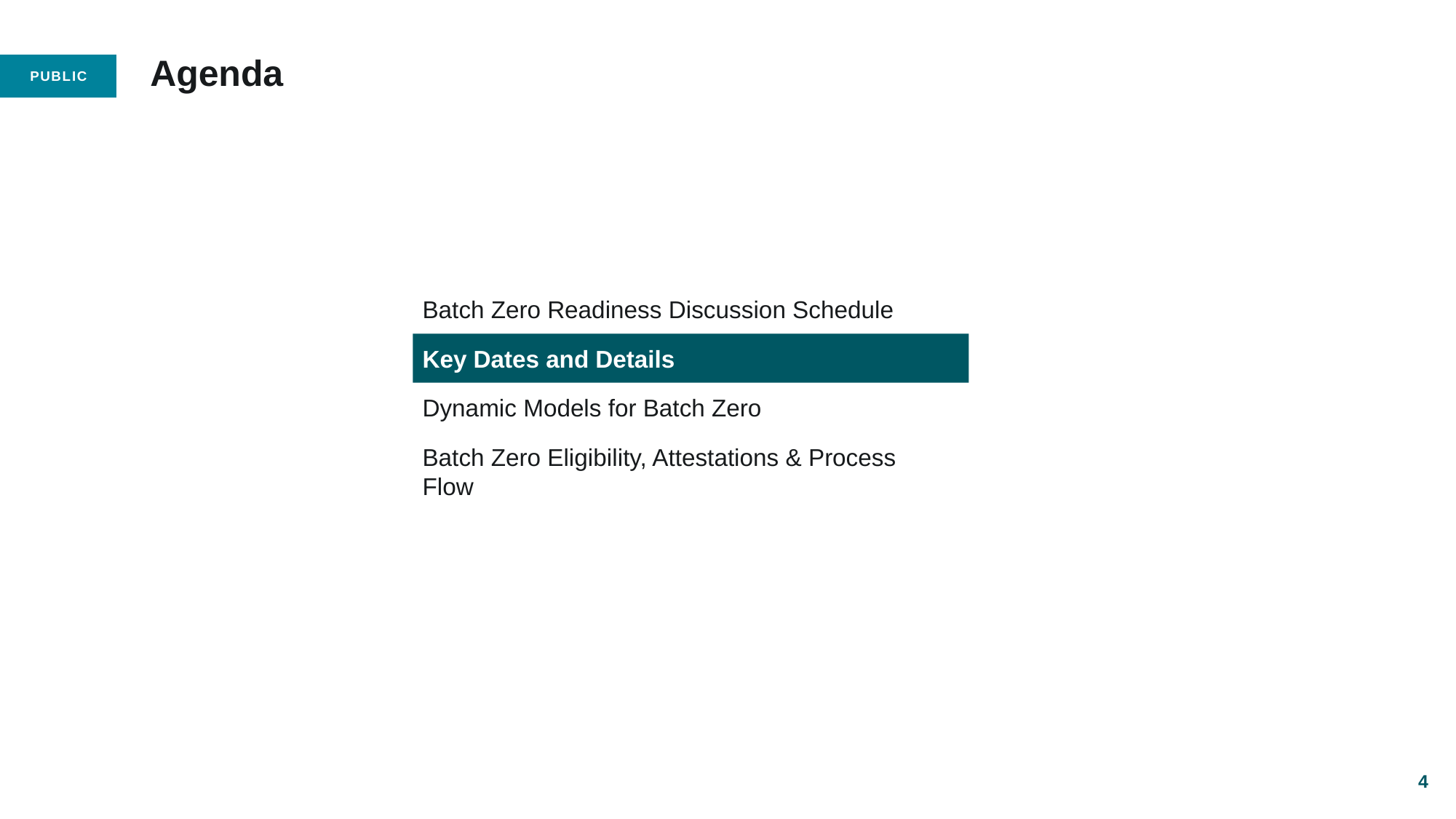

# Agenda
Batch Zero Readiness Discussion Schedule
Key Dates and Details
Dynamic Models for Batch Zero
Batch Zero Eligibility, Attestations & Process Flow
4